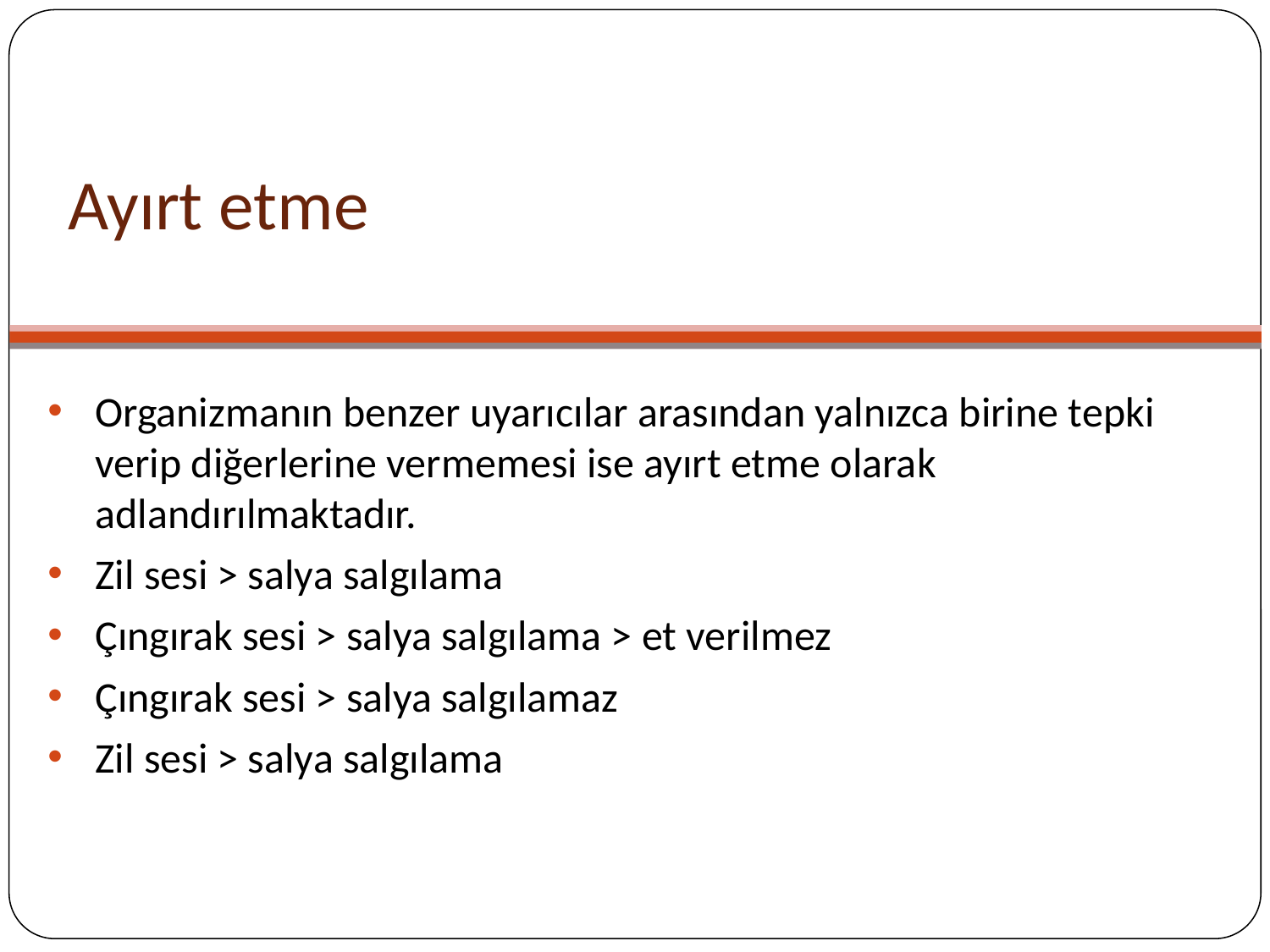

# Ayırt etme
Organizmanın benzer uyarıcılar arasından yalnızca birine tepki verip diğerlerine vermemesi ise ayırt etme olarak adlandırılmaktadır.
Zil sesi > salya salgılama
Çıngırak sesi > salya salgılama > et verilmez
Çıngırak sesi > salya salgılamaz
Zil sesi > salya salgılama